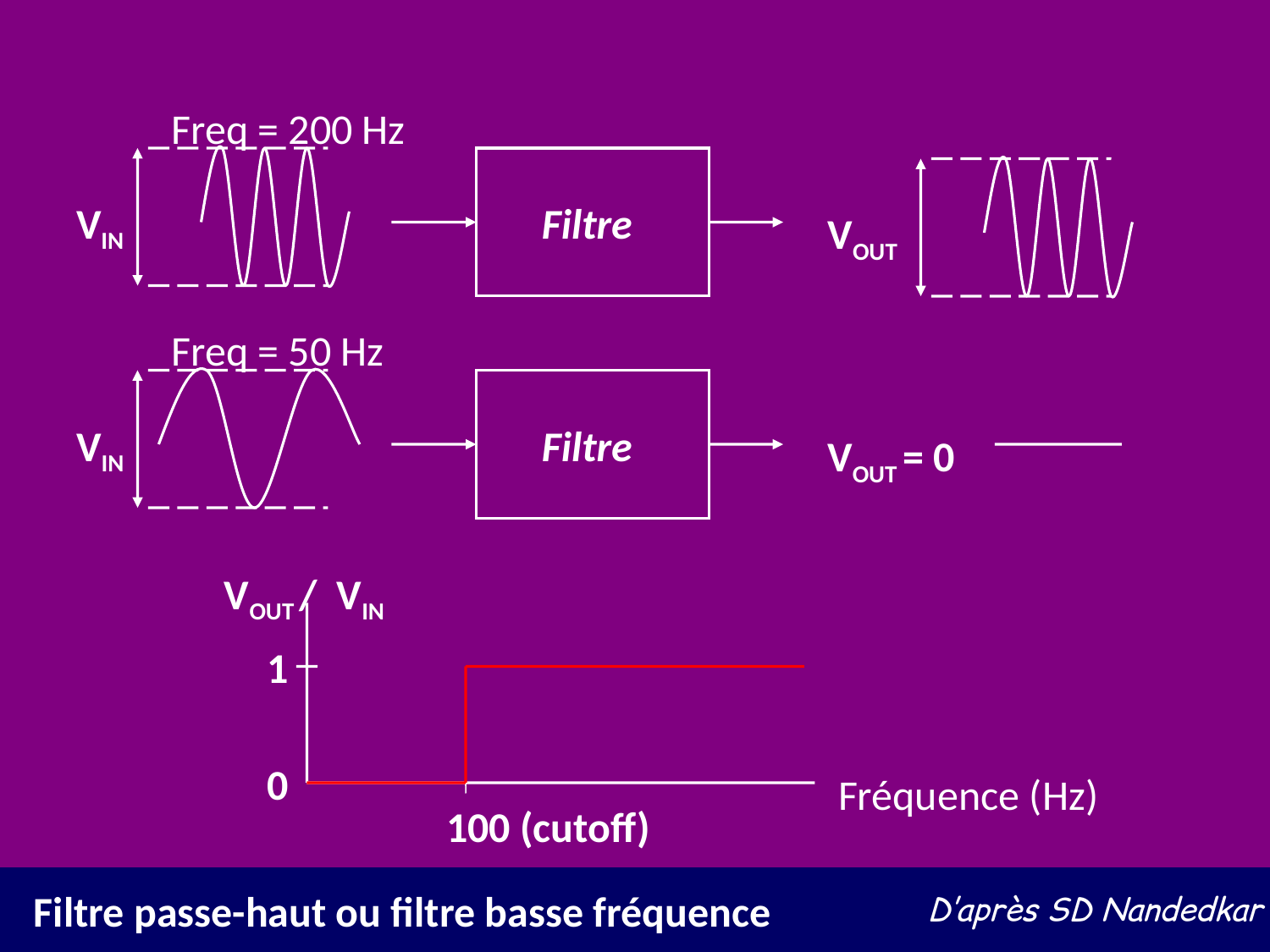

Freq = 200 Hz

VIN
Filtre
VOUT

Freq = 50 Hz

VIN
Filtre
VOUT = 0

VOUT /  VIN

1

0
Fréquence (Hz)

100 (cutoff)
Filtre passe-haut ou filtre basse fréquence
D’après SD Nandedkar